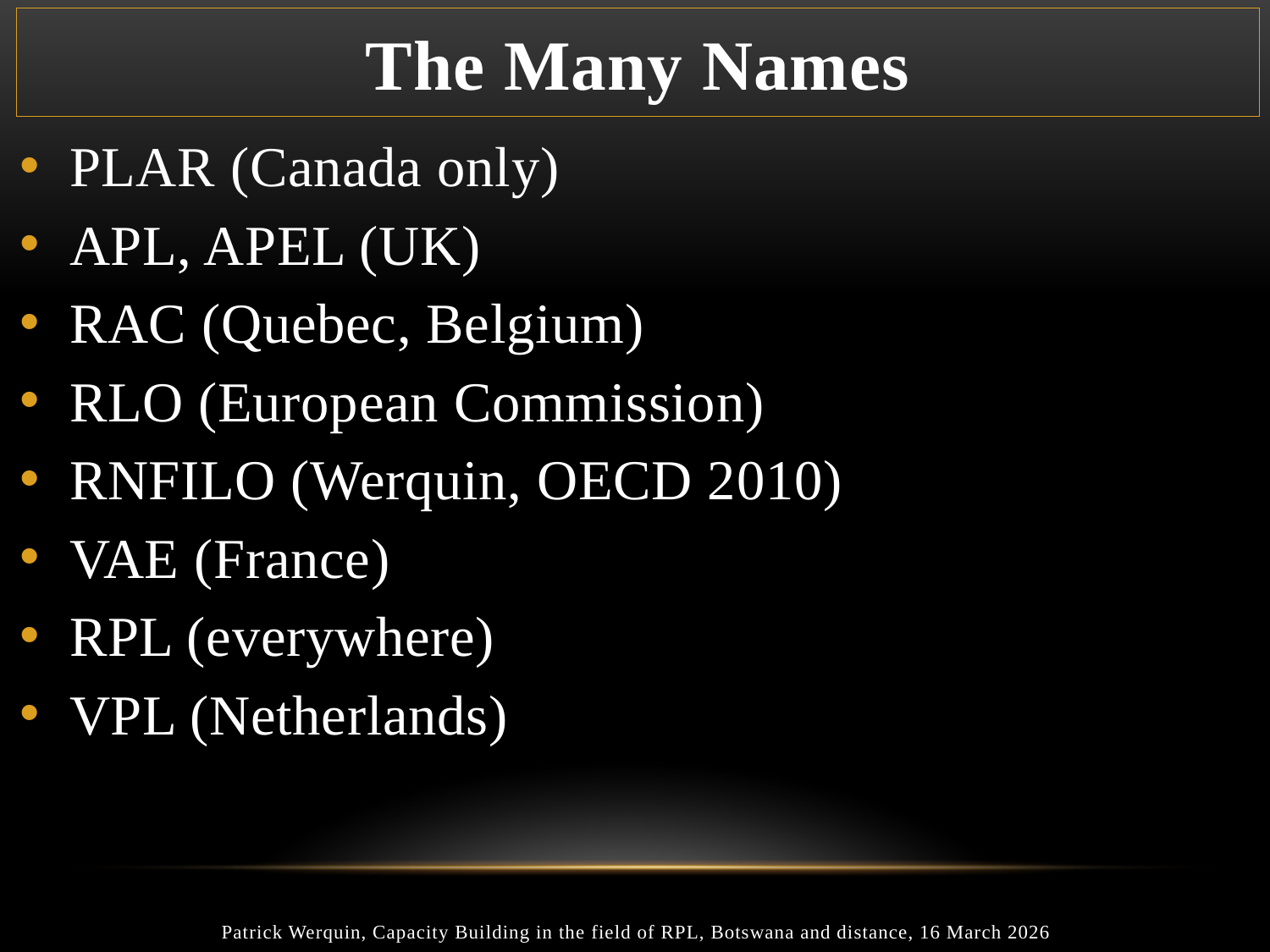

# The Many Names
PLAR (Canada only)
APL, APEL (UK)
RAC (Quebec, Belgium)
RLO (European Commission)
RNFILO (Werquin, OECD 2010)
VAE (France)
RPL (everywhere)
VPL (Netherlands)
Patrick Werquin, Capacity Building in the field of RPL, Botswana and distance, 16 March 2026